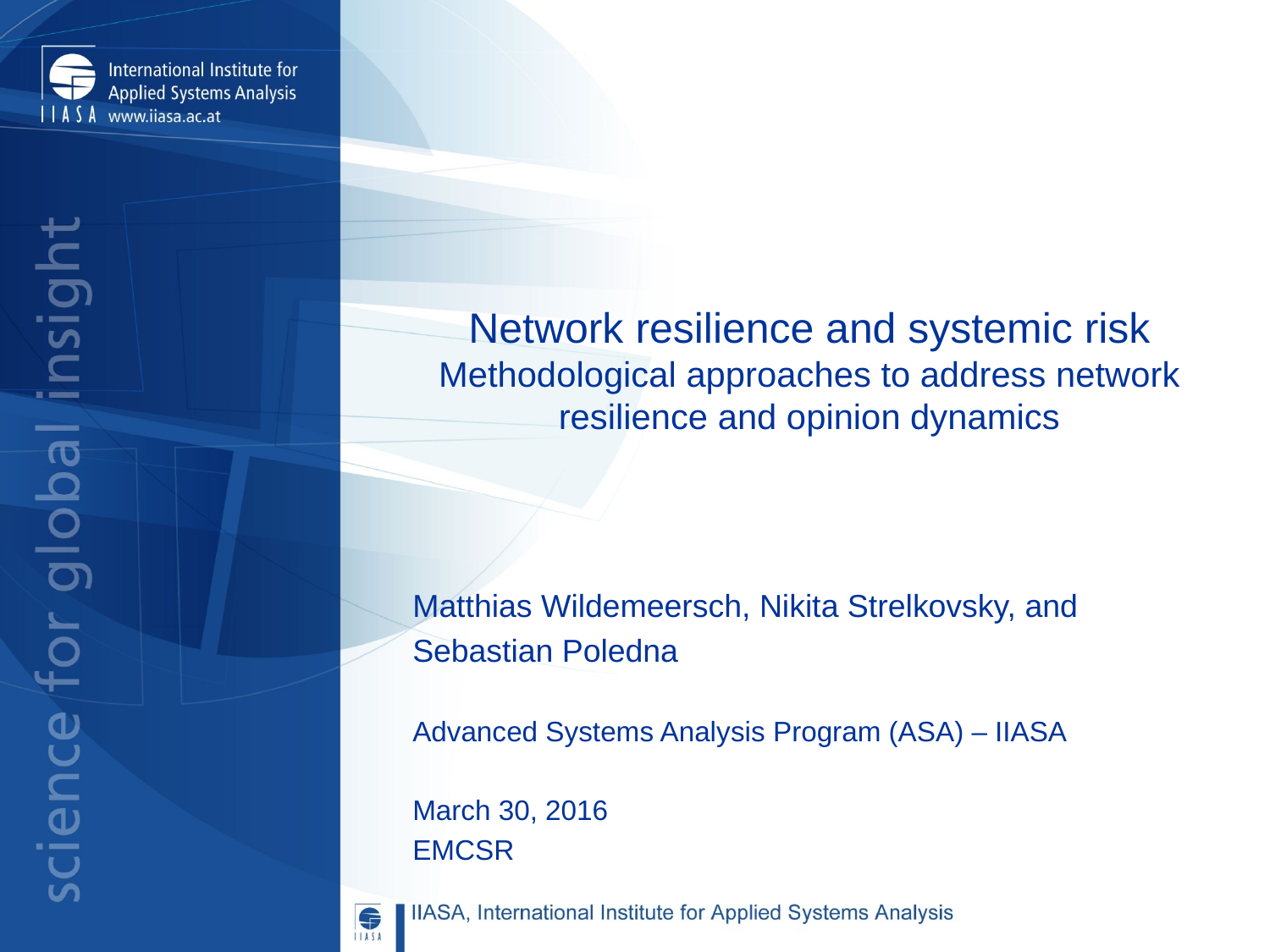

# Network resilience and systemic risk Methodological approaches to address network resilience and opinion dynamics
Matthias Wildemeersch, Nikita Strelkovsky, and
Sebastian Poledna

Advanced Systems Analysis Program (ASA) – IIASA

March 30, 2016
EMCSR